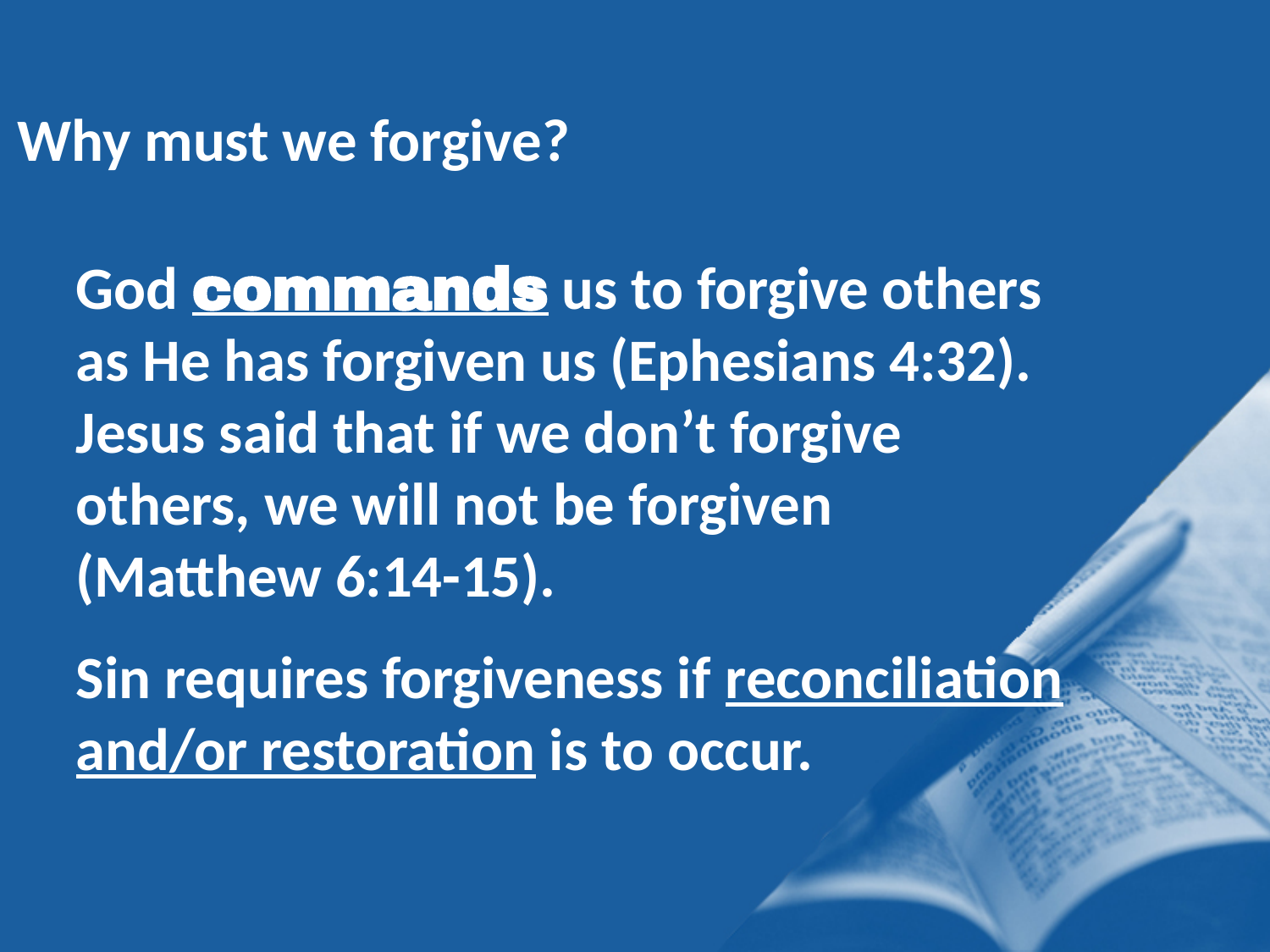

Why must we forgive?
God commands us to forgive others as He has forgiven us (Ephesians 4:32). Jesus said that if we don’t forgive others, we will not be forgiven (Matthew 6:14-15).
Sin requires forgiveness if reconciliation and/or restoration is to occur.